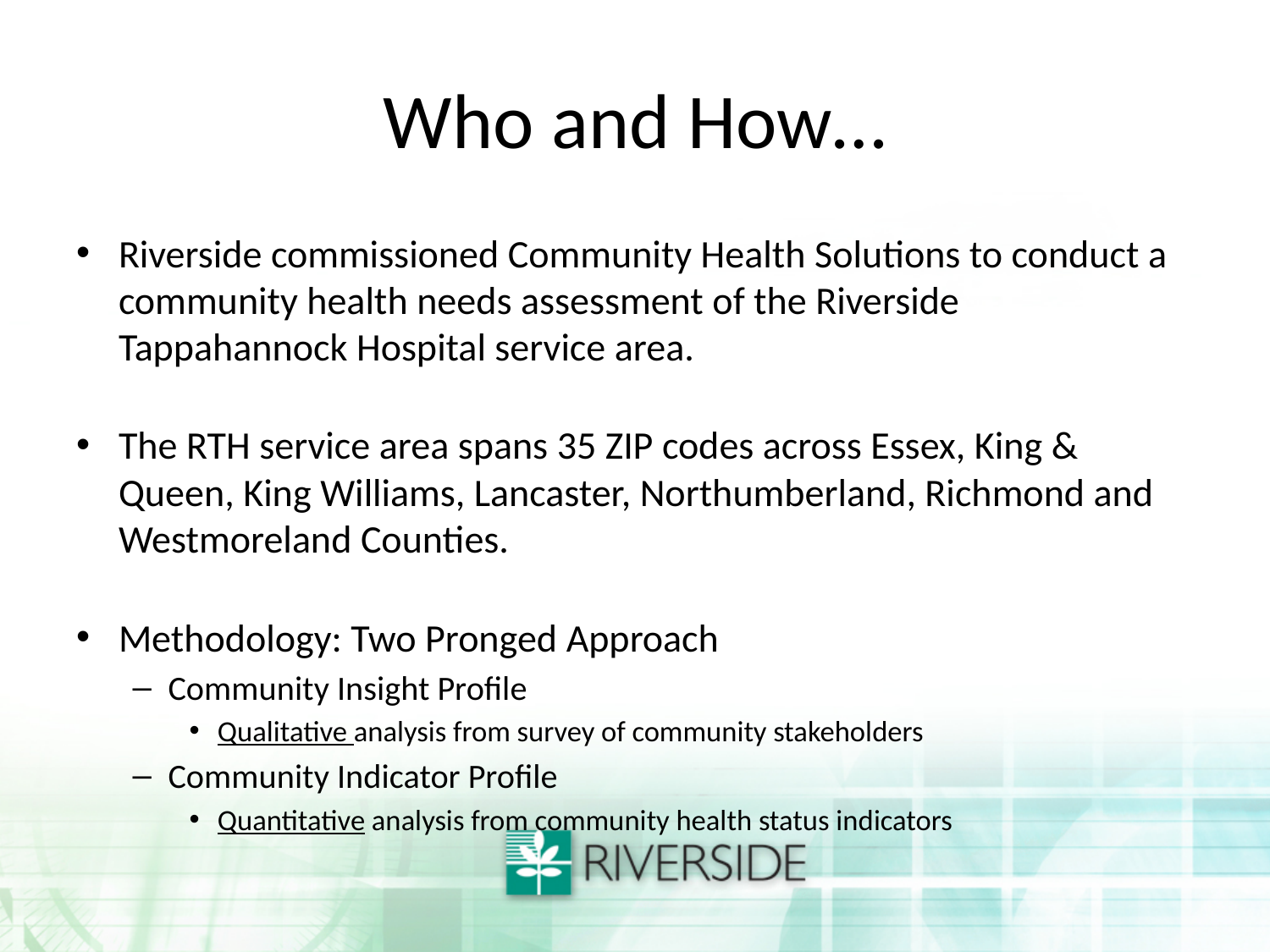

# Who and How…
Riverside commissioned Community Health Solutions to conduct a community health needs assessment of the Riverside Tappahannock Hospital service area.

The RTH service area spans 35 ZIP codes across Essex, King & Queen, King Williams, Lancaster, Northumberland, Richmond and Westmoreland Counties.

Methodology: Two Pronged Approach
Community Insight Profile
Qualitative analysis from survey of community stakeholders
Community Indicator Profile
Quantitative analysis from community health status indicators

4